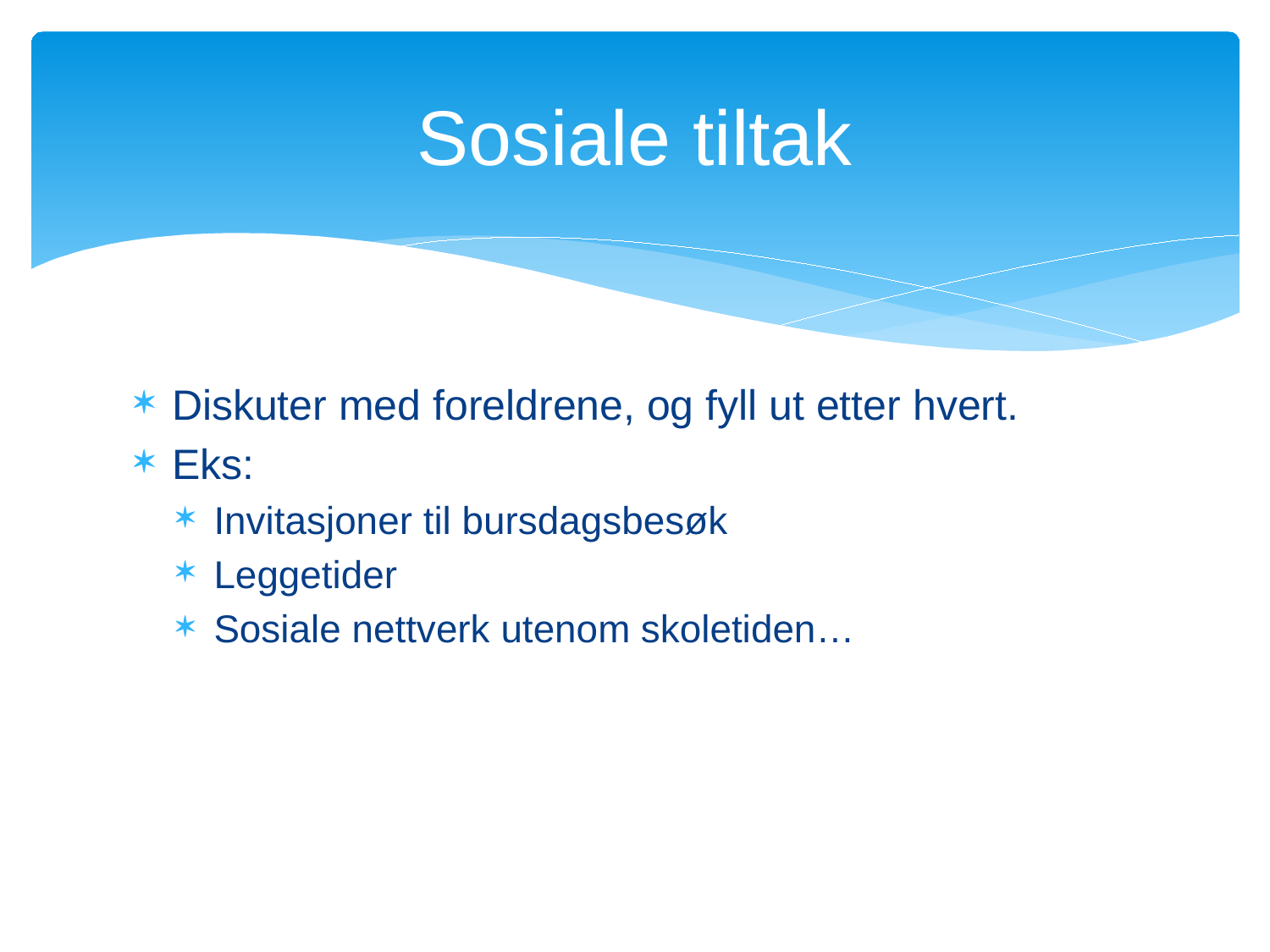

# Sosiale tiltak
Diskuter med foreldrene, og fyll ut etter hvert.
Eks:
Invitasjoner til bursdagsbesøk
Leggetider
Sosiale nettverk utenom skoletiden…